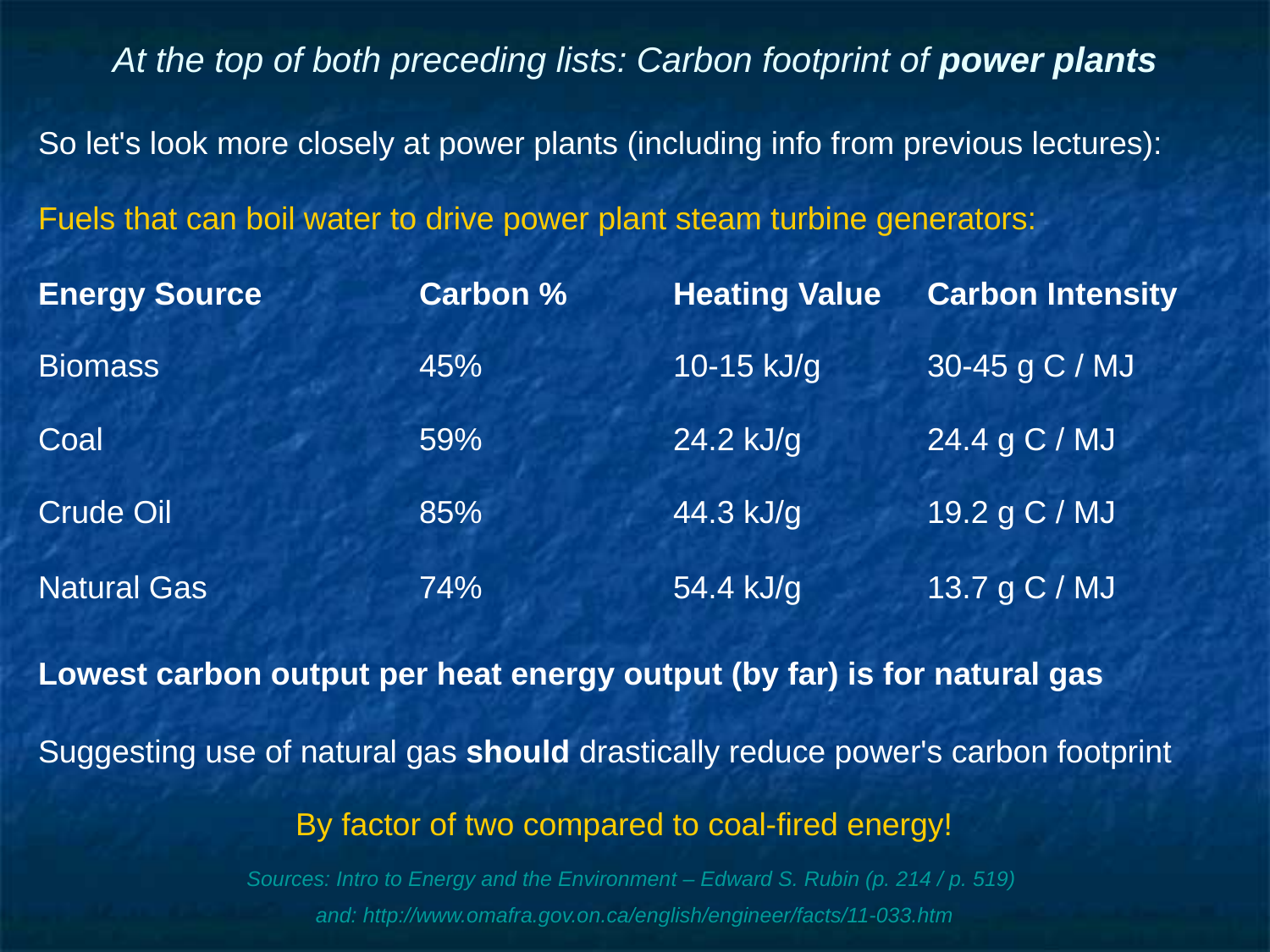

# At the top of both preceding lists: Carbon footprint of power plants
So let's look more closely at power plants (including info from previous lectures):

Fuels that can boil water to drive power plant steam turbine generators:

Energy Source	        	Carbon %	Heating Value	Carbon Intensity

Biomass			45%		10-15 kJ/g	30-45 g C / MJ

Coal			59%		24.2 kJ/g	24.4 g C / MJ

Crude Oil		85%		44.3 kJ/g	19.2 g C / MJ

Natural Gas		74%		54.4 kJ/g	13.7 g C / MJ

Lowest carbon output per heat energy output (by far) is for natural gas

Suggesting use of natural gas should drastically reduce power's carbon footprint

By factor of two compared to coal-fired energy!
Sources: Intro to Energy and the Environment – Edward S. Rubin (p. 214 / p. 519)

and: http://www.omafra.gov.on.ca/english/engineer/facts/11-033.htm